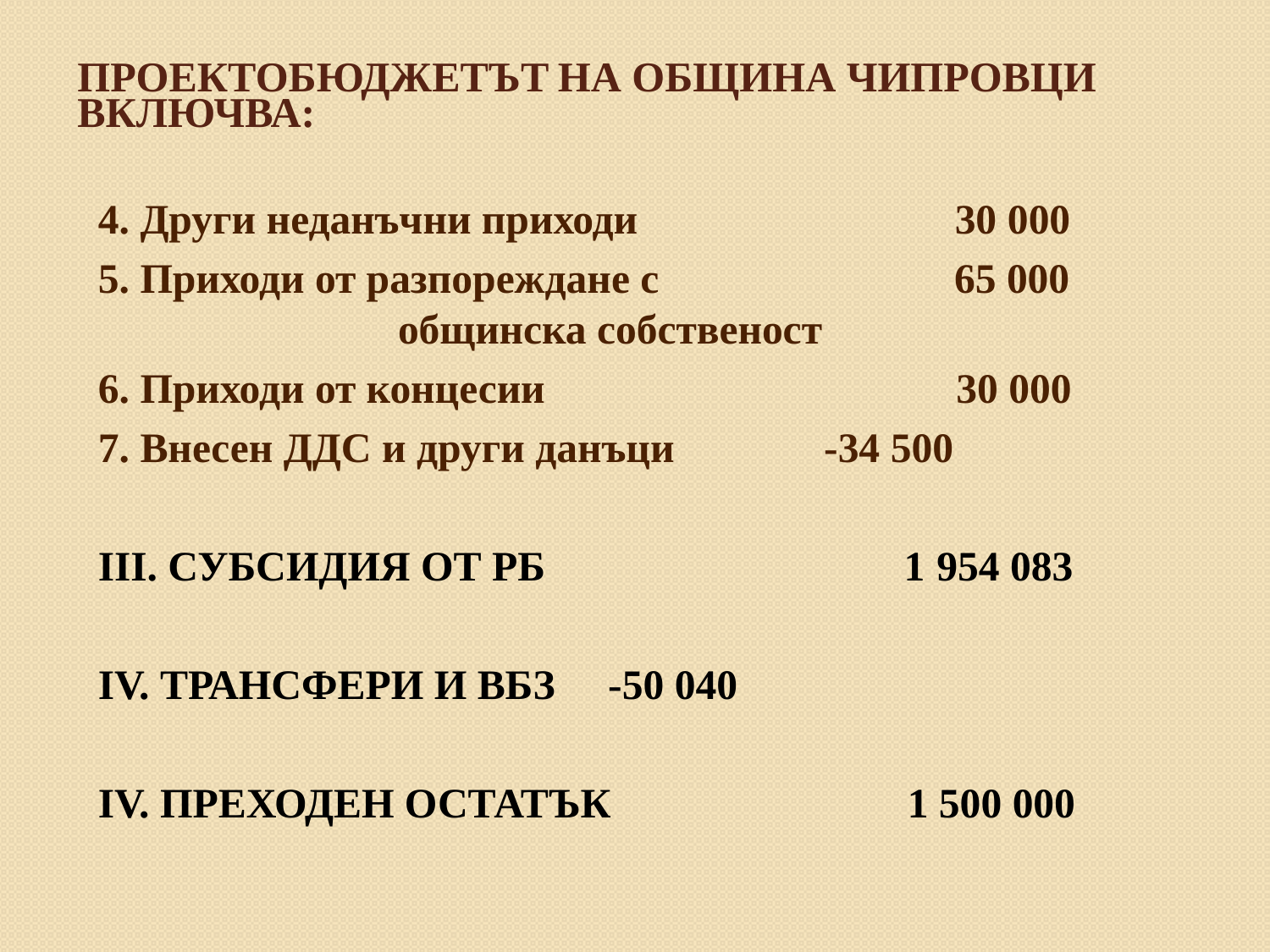

# ПРОЕКТОБЮДЖЕТЪТ НА ОБЩИНА ЧИПРОВЦИ ВКЛЮЧВА:
4. Други неданъчни приходи                              30 000
5. Приходи от разпореждане с                            65 000                                     общинска собственост
6. Приходи от концесии                                       30 000
7. Внесен ДДС и други данъци		    -34 500

III. СУБСИДИЯ ОТ РБ                                  1 954 083

IV. ТРАНСФЕРИ И ВБЗ			    -50 040

IV. ПРЕХОДЕН ОСТАТЪК                            1 500 000